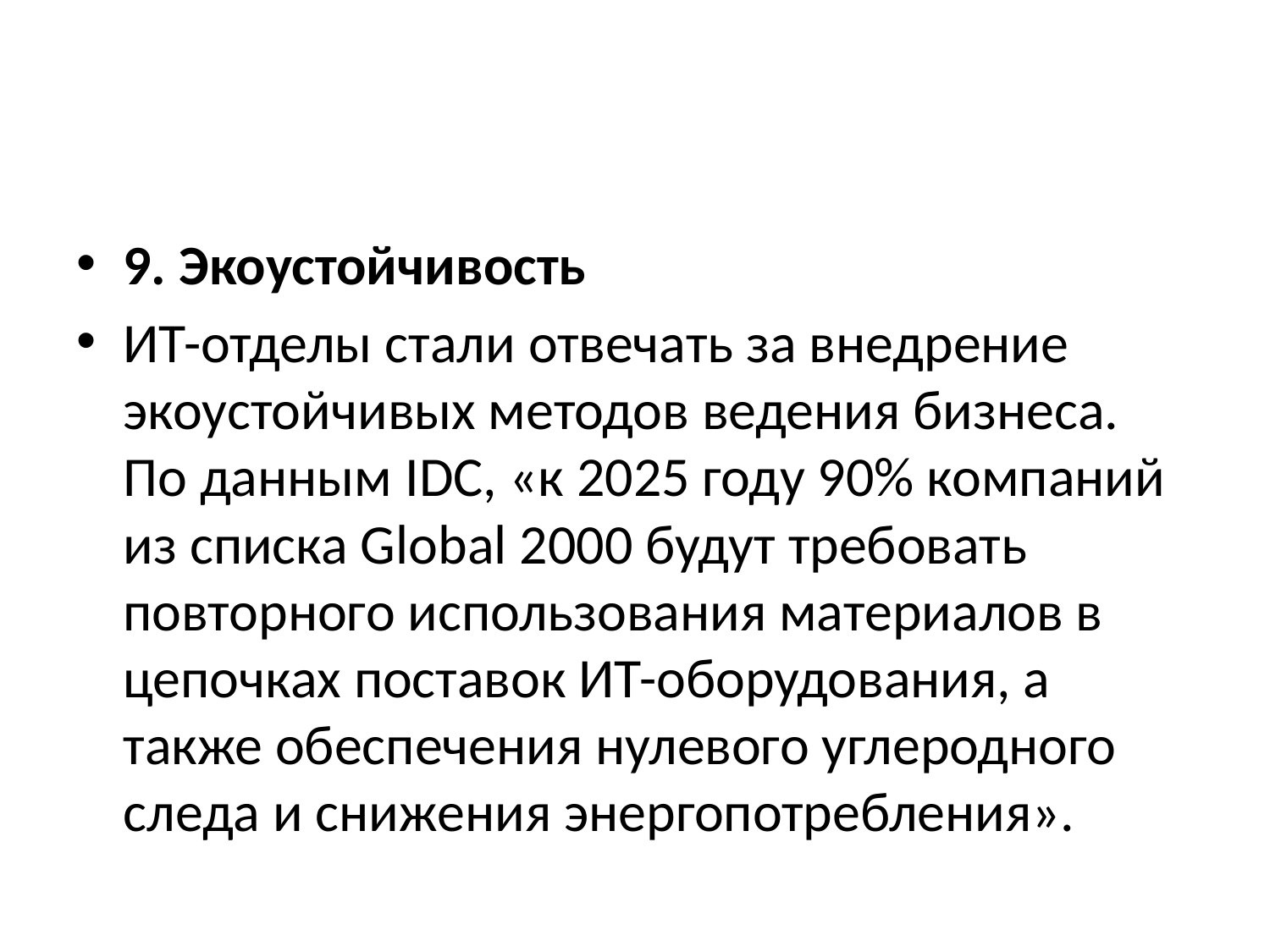

#
9. Экоустойчивость
ИТ-отделы стали отвечать за внедрение экоустойчивых методов ведения бизнеса. По данным IDC, «к 2025 году 90% компаний из списка Global 2000 будут требовать повторного использования материалов в цепочках поставок ИТ-оборудования, а также обеспечения нулевого углеродного следа и снижения энергопотребления».